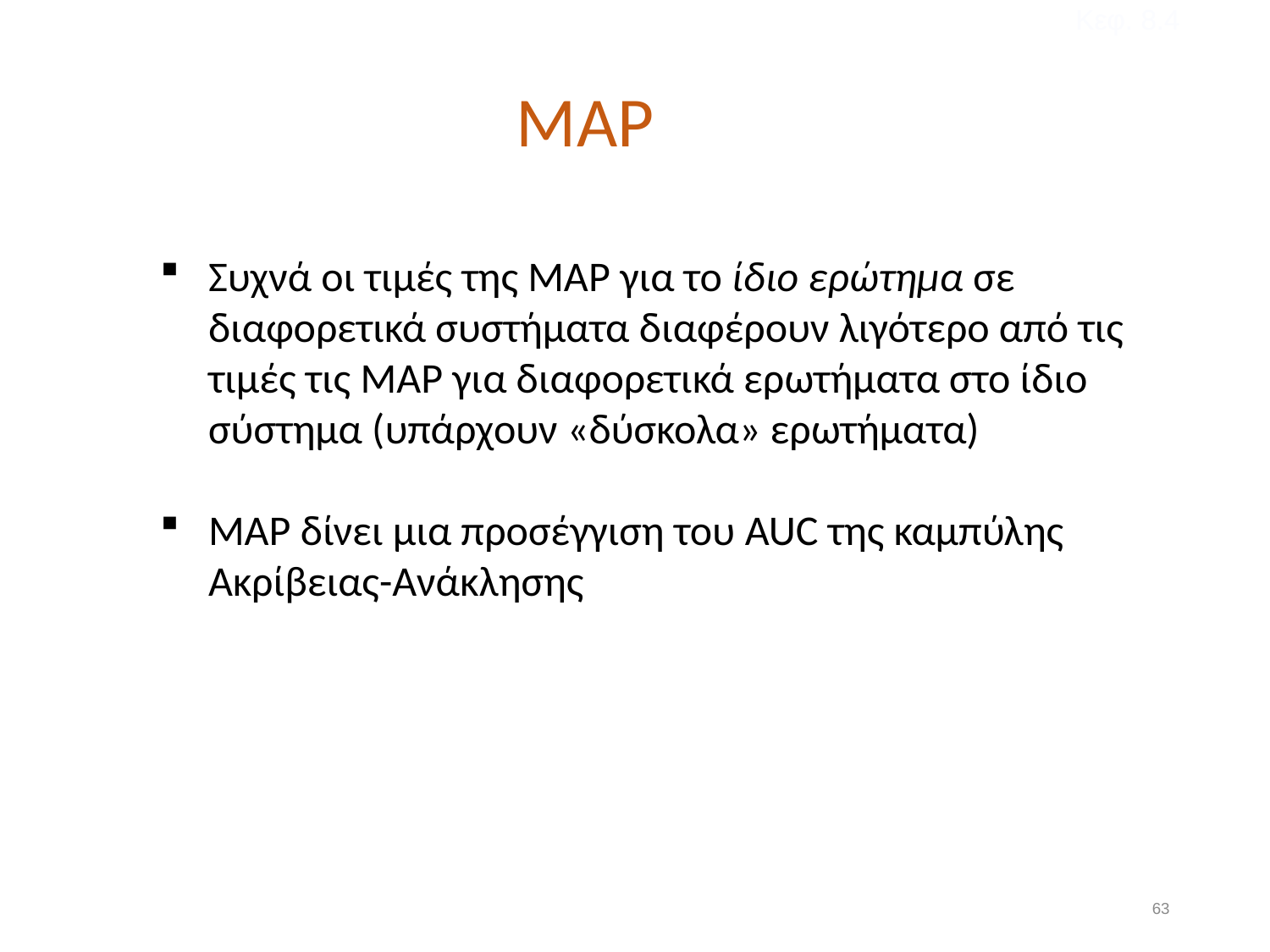

Κεφ. 8.4
# ΜΑP
Συχνά οι τιμές της ΜΑP για το ίδιο ερώτημα σε διαφορετικά συστήματα διαφέρουν λιγότερο από τις τιμές τις ΜΑP για διαφορετικά ερωτήματα στο ίδιο σύστημα (υπάρχουν «δύσκολα» ερωτήματα)

MAP δίνει μια προσέγγιση του AUC της καμπύλης Ακρίβειας-Ανάκλησης
63